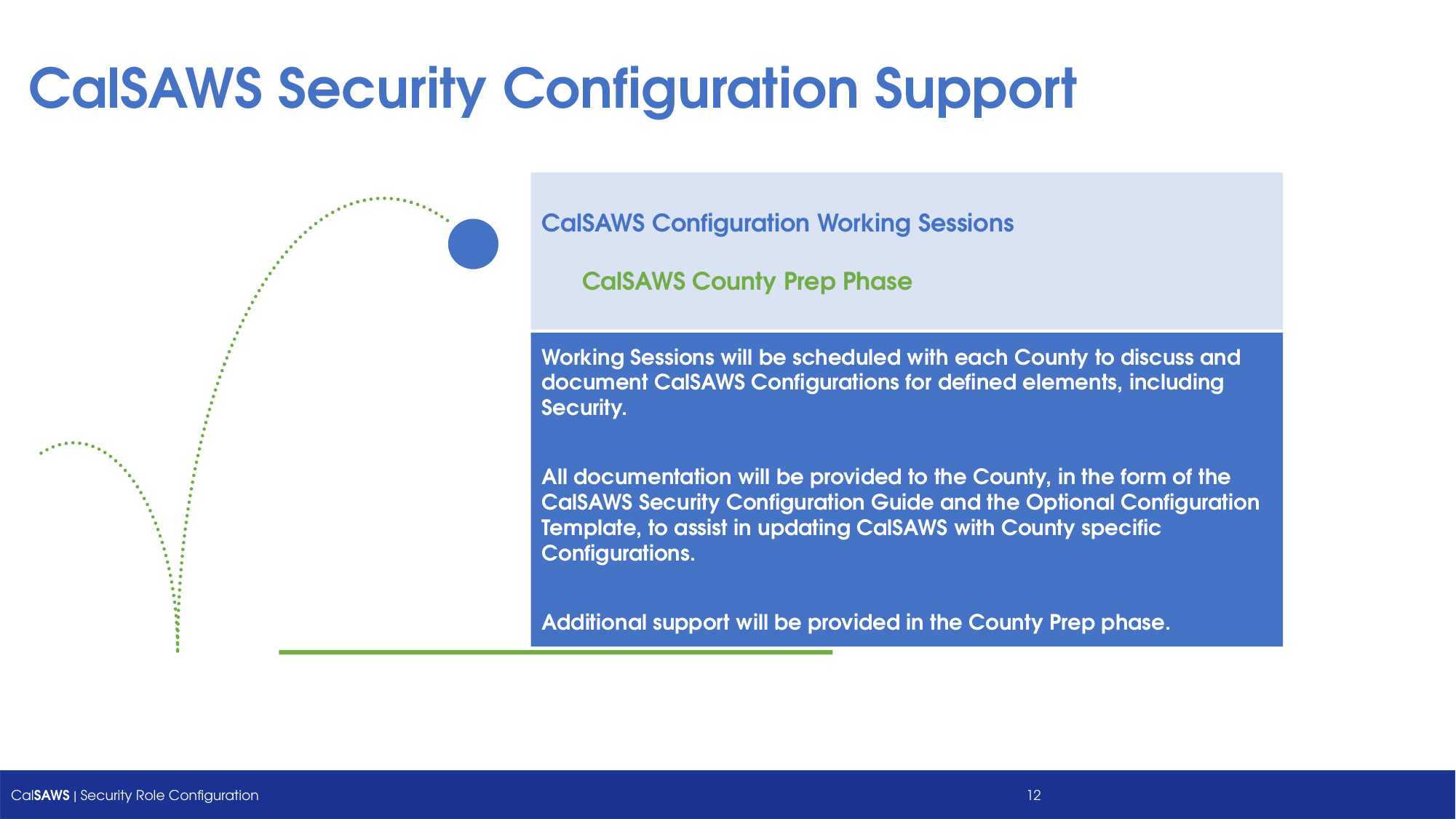

# CalSAWS Security Configuration Support
CalSAWS Configuration Working Sessions

      CalSAWS County Prep Phase

Working Sessions will be scheduled with each County to discuss and document CalSAWS Configurations for defined elements, including Security.

All documentation will be provided to the County, in the form of the CalSAWS Security Configuration Guide and the Optional Configuration Template, to assist in updating CalSAWS with County specific Configurations.

Additional support will be provided in the County Prep phase.

CalSAWS | Security Role Configuration		12